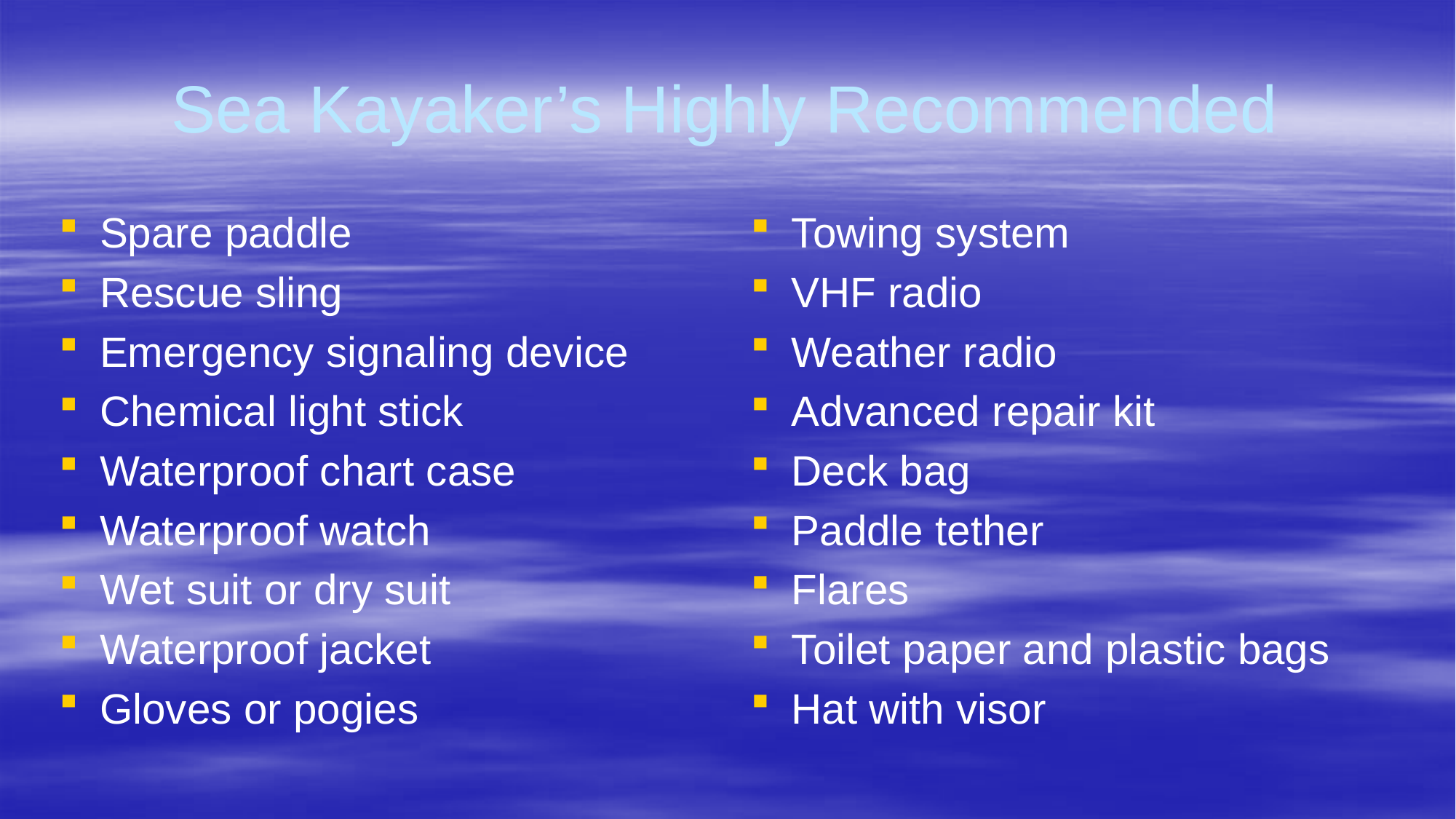

# Sea Kayaker’s Highly Recommended
Spare paddle
Rescue sling
Emergency signaling device
Chemical light stick
Waterproof chart case
Waterproof watch
Wet suit or dry suit
Waterproof jacket
Gloves or pogies
Towing system
VHF radio
Weather radio
Advanced repair kit
Deck bag
Paddle tether
Flares
Toilet paper and plastic bags
Hat with visor